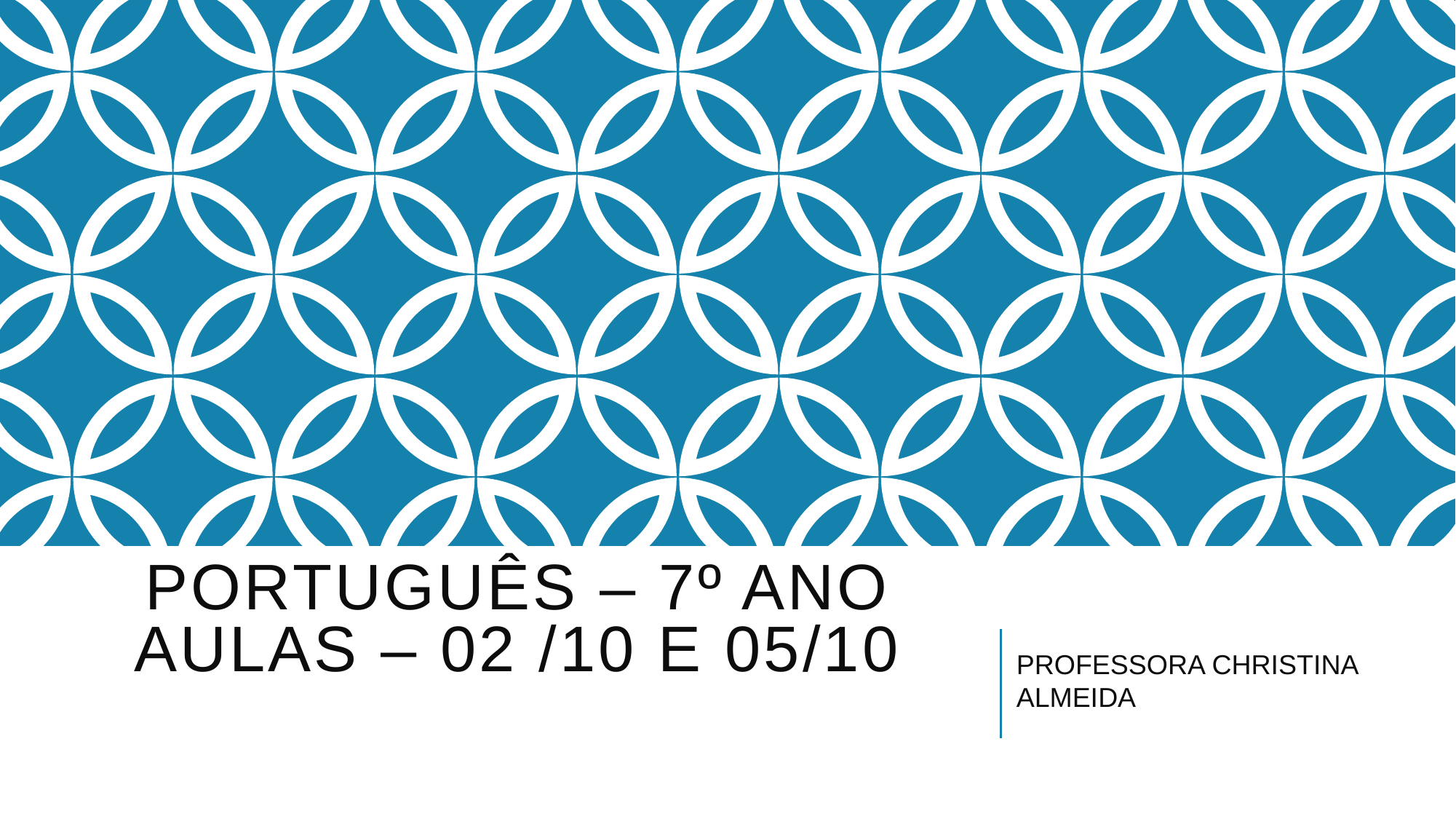

# PORTUGUÊS – 7º ANO AULAS – 02 /10 E 05/10
PROFESSORA CHRISTINA ALMEIDA